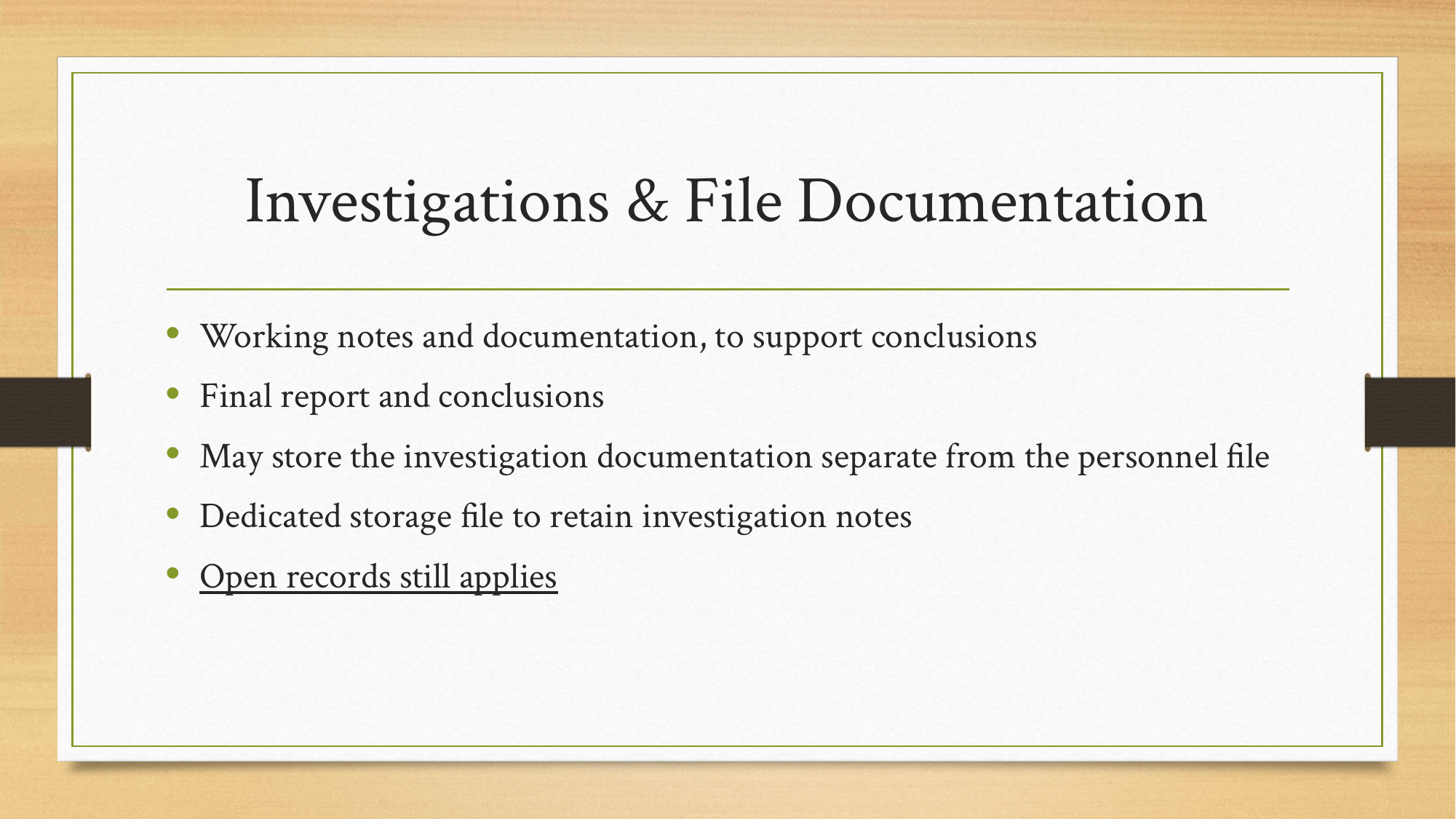

# Investigations & File Documentation
Working notes and documentation, to support conclusions
Final report and conclusions
May store the investigation documentation separate from the personnel file
Dedicated storage file to retain investigation notes
Open records still applies